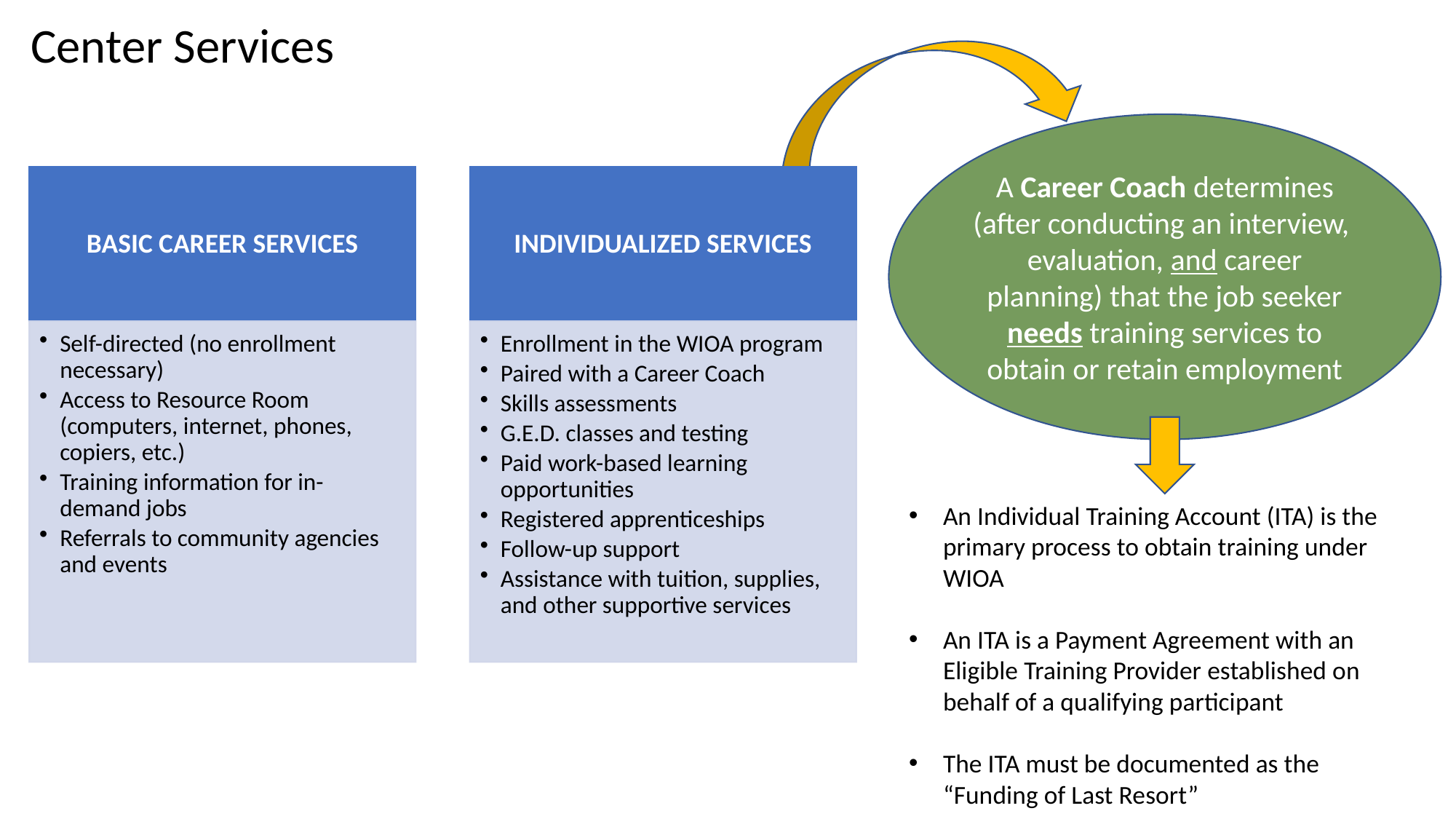

# Center Services
BASIC CAREER SERVICES
Self-directed (no enrollment necessary)
Access to Resource Room (computers, internet, phones, copiers, etc.)
Training information for in-demand jobs
Referrals to community agencies and events
INDIVIDUALIZED SERVICES
Enrollment in the WIOA program
Paired with a Career Coach
Skills assessments
G.E.D. classes and testing
Paid work-based learning opportunities
Registered apprenticeships
Follow-up support
Assistance with tuition, supplies, and other supportive services
A Career Coach determines (after conducting an interview,  evaluation, and career planning) that the job seeker needs training services to obtain or retain employment

An Individual Training Account (ITA) is the primary process to obtain training under WIOA

An ITA is a Payment Agreement with an Eligible Training Provider established on behalf of a qualifying participant

The ITA must be documented as the “Funding of Last Resort”